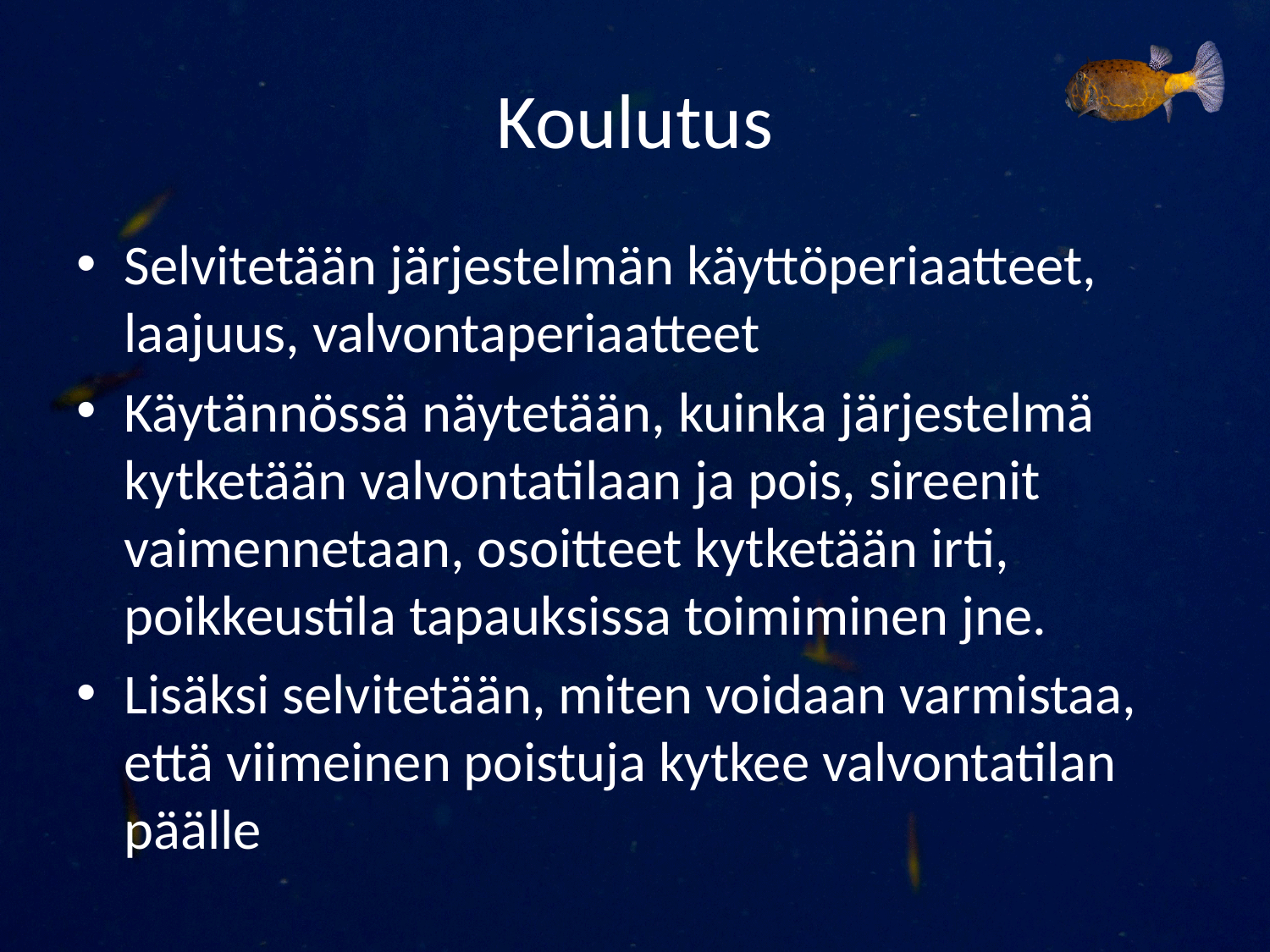

# Koulutus
Selvitetään järjestelmän käyttöperiaatteet, laajuus, valvontaperiaatteet
Käytännössä näytetään, kuinka järjestelmä kytketään valvontatilaan ja pois, sireenit vaimennetaan, osoitteet kytketään irti, poikkeustila tapauksissa toimiminen jne.
Lisäksi selvitetään, miten voidaan varmistaa, että viimeinen poistuja kytkee valvontatilan päälle